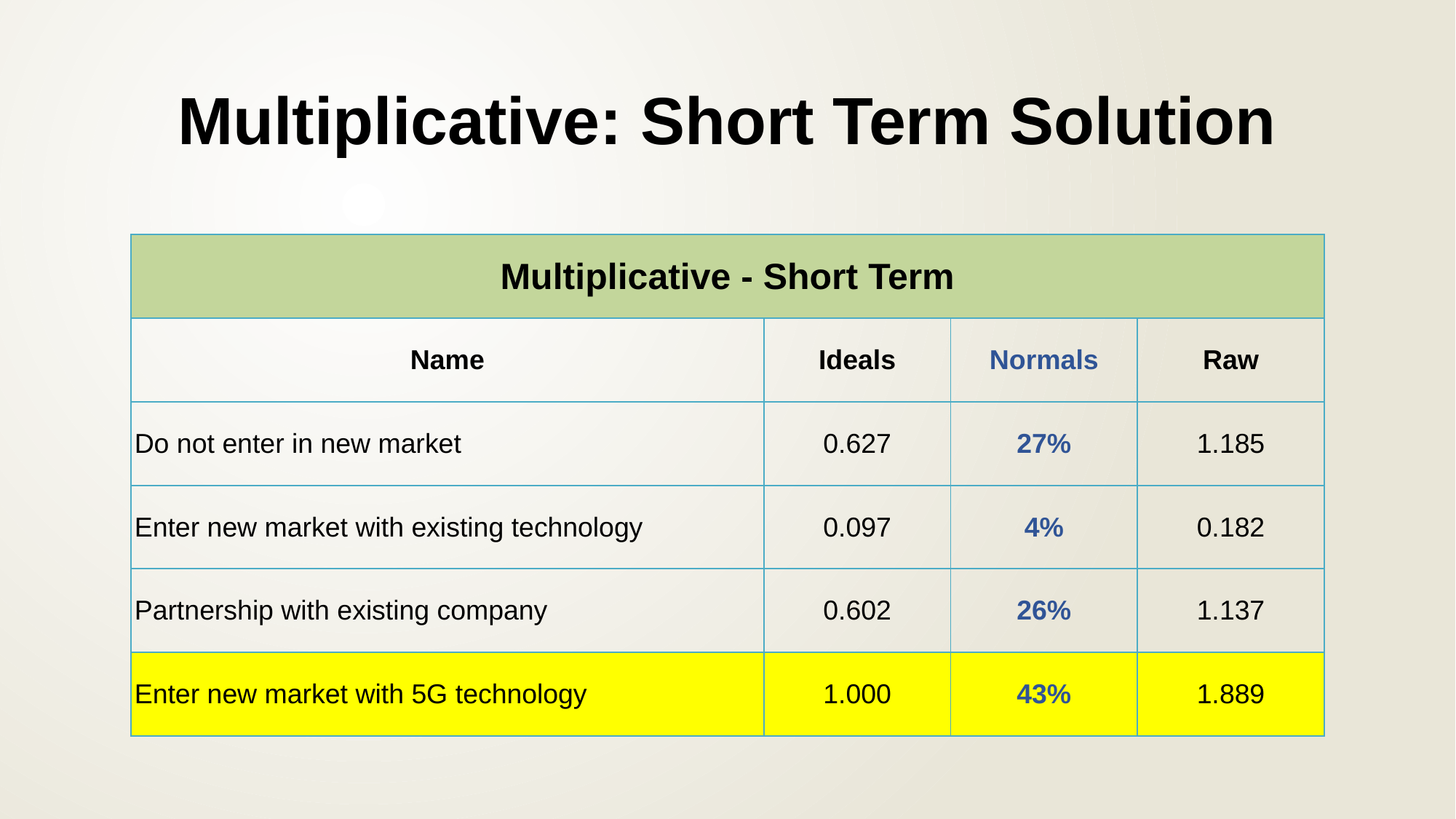

# Multiplicative: Short Term Solution
| Multiplicative - Short Term |  |  |  |
| --- | --- | --- | --- |
| Name | Ideals | Normals | Raw |
| Do not enter in new market | 0.627 | 27% | 1.185 |
| Enter new market with existing technology | 0.097 | 4% | 0.182 |
| Partnership with existing company | 0.602 | 26% | 1.137 |
| Enter new market with 5G technology | 1.000 | 43% | 1.889 |